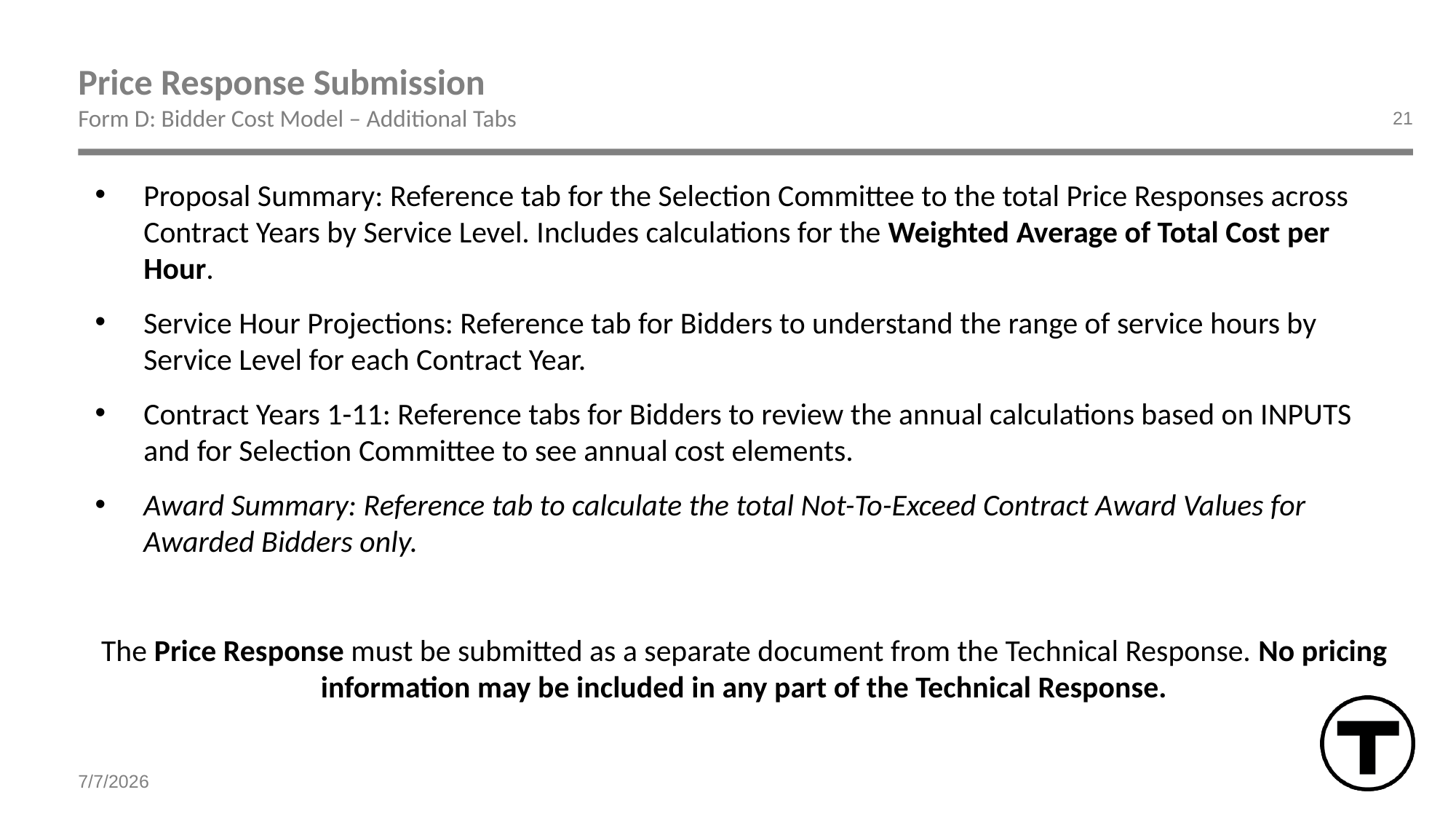

# Price Response Submission
Form D: Bidder Cost Model – Additional Tabs
21
Proposal Summary: Reference tab for the Selection Committee to the total Price Responses across Contract Years by Service Level. Includes calculations for the Weighted Average of Total Cost per Hour.
Service Hour Projections: Reference tab for Bidders to understand the range of service hours by Service Level for each Contract Year.
Contract Years 1-11: Reference tabs for Bidders to review the annual calculations based on INPUTS and for Selection Committee to see annual cost elements.
Award Summary: Reference tab to calculate the total Not-To-Exceed Contract Award Values for Awarded Bidders only.

The Price Response must be submitted as a separate document from the Technical Response. No pricing information may be included in any part of the Technical Response.

7/7/2026